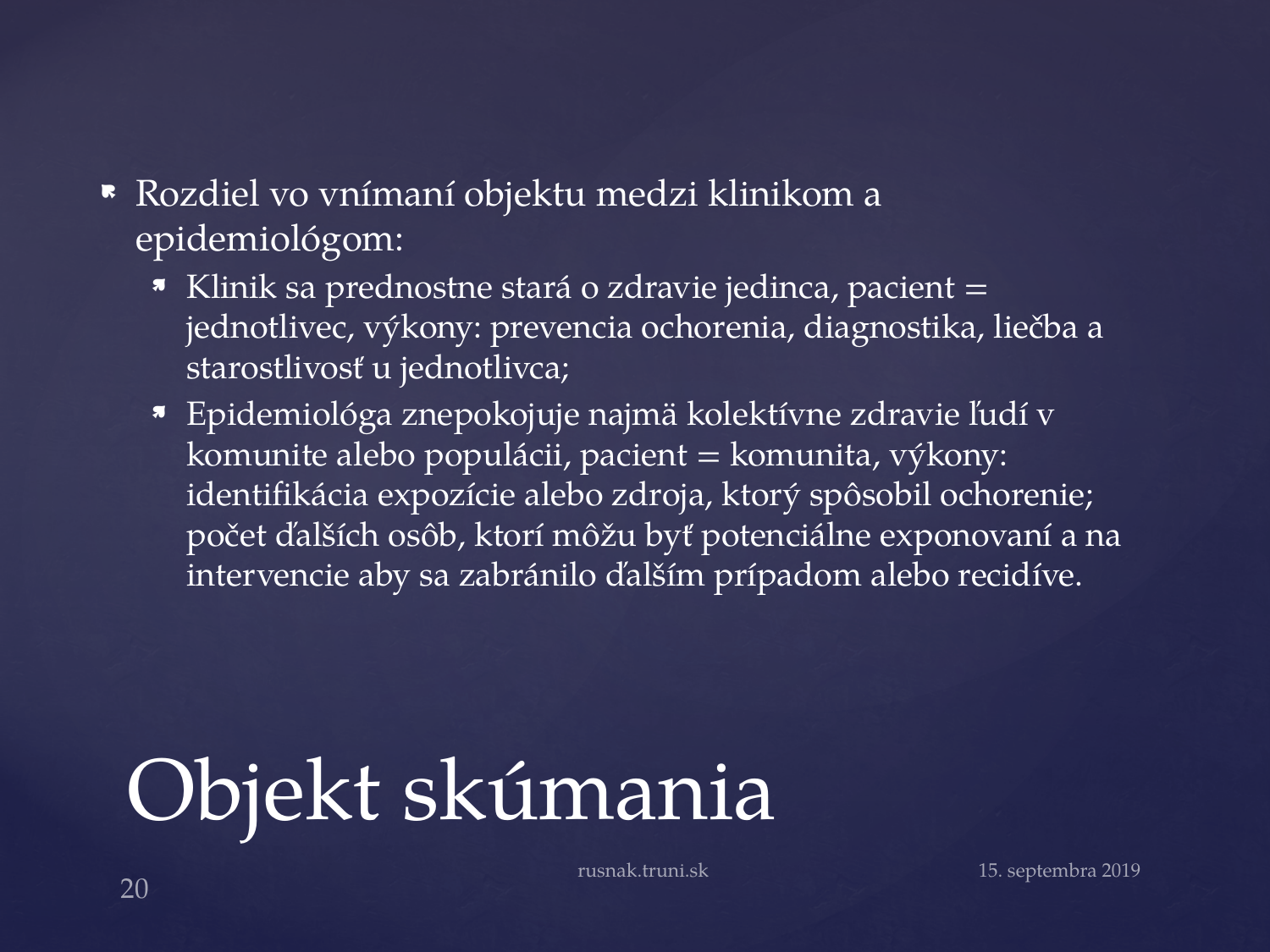

Rozdiel vo vnímaní objektu medzi klinikom a epidemiológom:
Klinik sa prednostne stará o zdravie jedinca, pacient = jednotlivec, výkony: prevencia ochorenia, diagnostika, liečba a starostlivosť u jednotlivca;
Epidemiológa znepokojuje najmä kolektívne zdravie ľudí v komunite alebo populácii, pacient = komunita, výkony: identifikácia expozície alebo zdroja, ktorý spôsobil ochorenie; počet ďalších osôb, ktorí môžu byť potenciálne exponovaní a na intervencie aby sa zabránilo ďalším prípadom alebo recidíve.
# Objekt skúmania
rusnak.truni.sk
15. septembra 2019
20